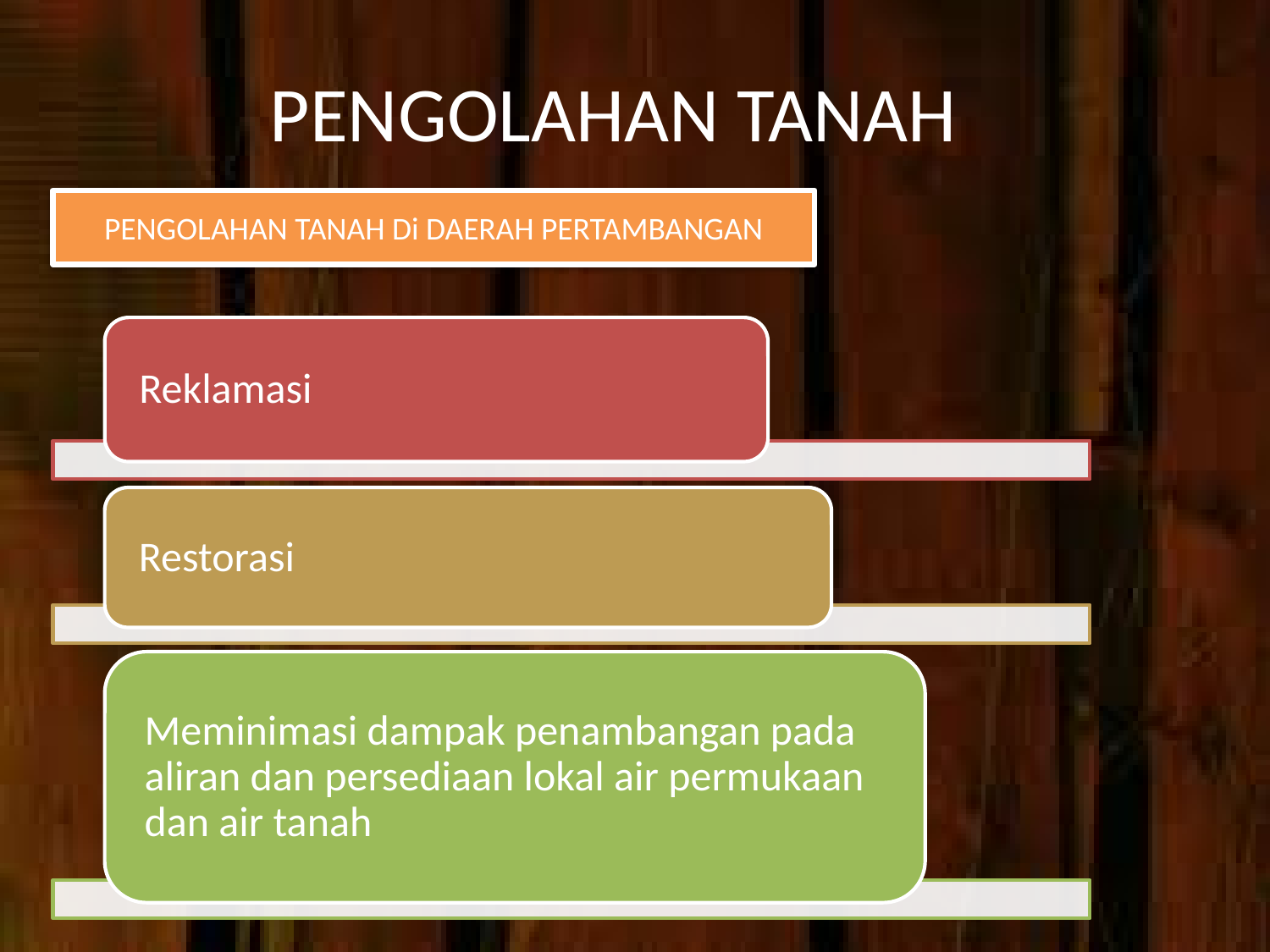

# PENGOLAHAN TANAH
PENGOLAHAN TANAH Di DAERAH PERTAMBANGAN
Reklamasi
Restorasi
Meminimasi dampak penambangan pada aliran dan persediaan lokal air permukaan dan air tanah